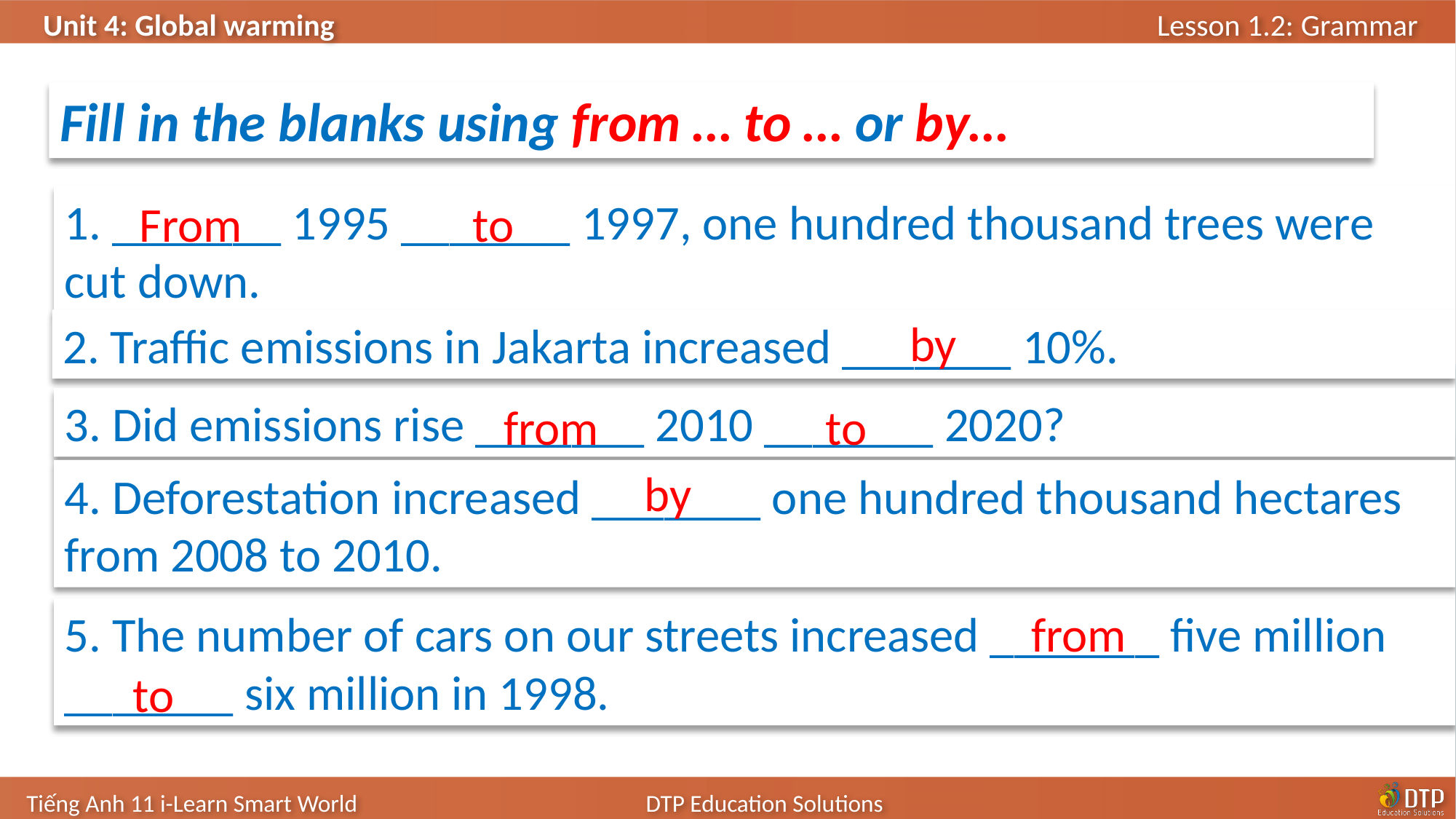

Fill in the blanks using from … to … or by…
1. _______ 1995 _______ 1997, one hundred thousand trees were cut down.
to
From
by
2. Traffic emissions in Jakarta increased _______ 10%.
3. Did emissions rise _______ 2010 _______ 2020?
to
from
by
4. Deforestation increased _______ one hundred thousand hectares from 2008 to 2010.
5. The number of cars on our streets increased _______ five million _______ six million in 1998.
from
to